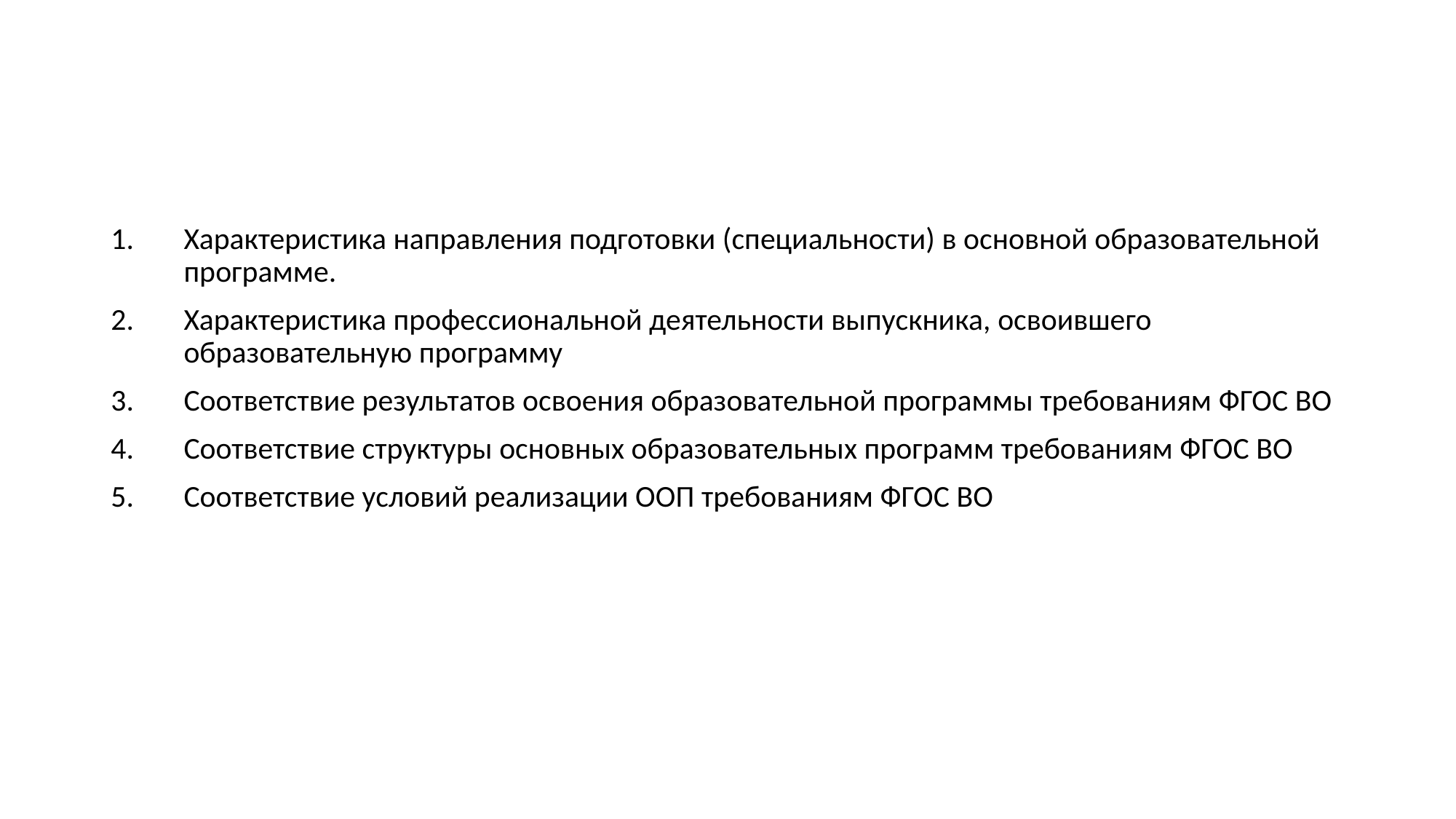

#
Характеристика направления подготовки (специальности) в основной образовательной программе.
Характеристика профессиональной деятельности выпускника, освоившего образовательную программу
Соответствие результатов освоения образовательной программы требованиям ФГОС ВО
Соответствие структуры основных образовательных программ требованиям ФГОС ВО
Соответствие условий реализации ООП требованиям ФГОС ВО